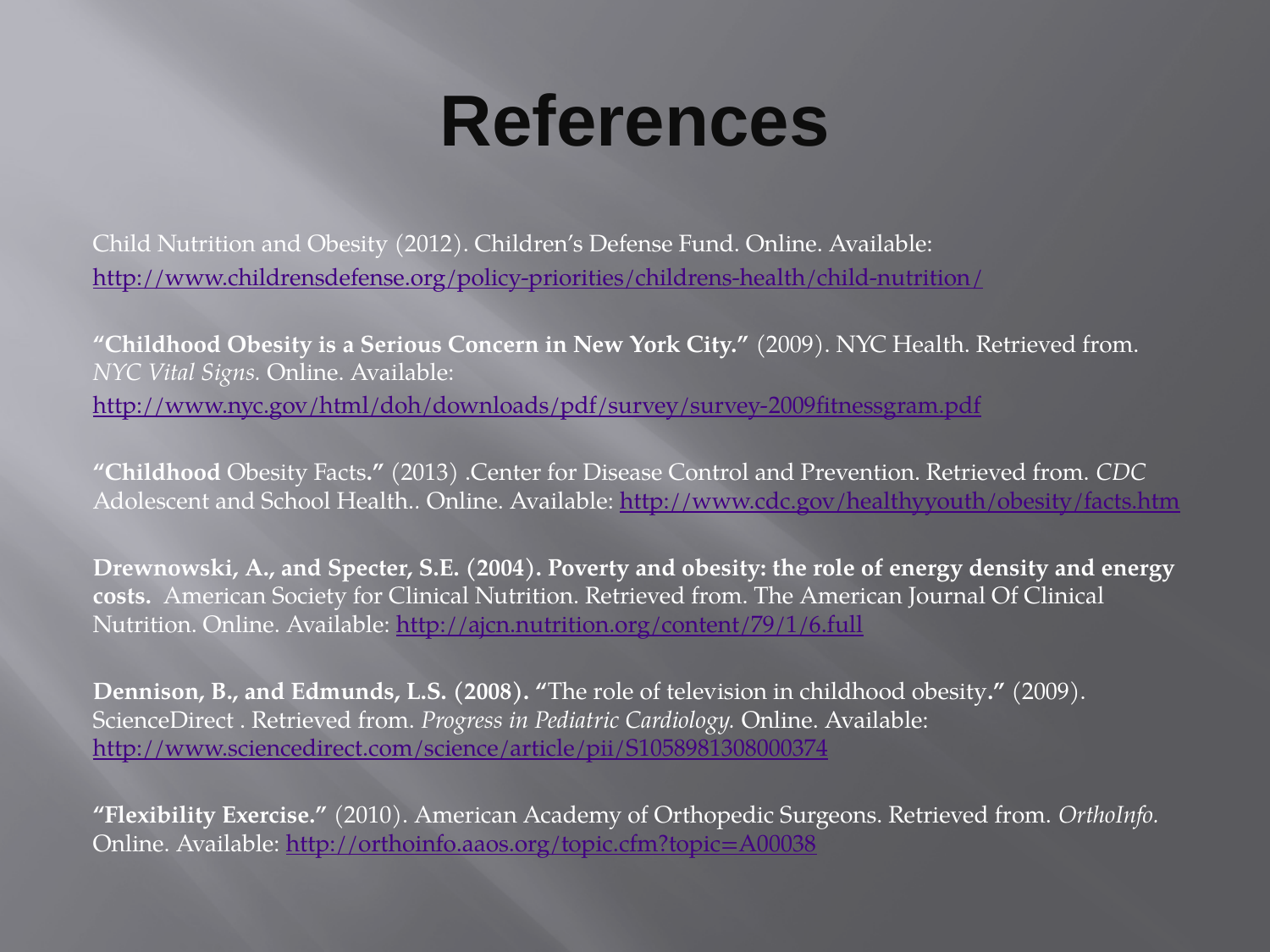

# References
Child Nutrition and Obesity (2012). Children’s Defense Fund. Online. Available:
http://www.childrensdefense.org/policy-priorities/childrens-health/child-nutrition/

“Childhood Obesity is a Serious Concern in New York City.” (2009). NYC Health. Retrieved from. NYC Vital Signs. Online. Available:
http://www.nyc.gov/html/doh/downloads/pdf/survey/survey-2009fitnessgram.pdf

“Childhood Obesity Facts.” (2013) .Center for Disease Control and Prevention. Retrieved from. CDC Adolescent and School Health.. Online. Available: http://www.cdc.gov/healthyyouth/obesity/facts.htm

Drewnowski, A., and Specter, S.E. (2004). Poverty and obesity: the role of energy density and energy costs.  American Society for Clinical Nutrition. Retrieved from. The American Journal Of Clinical Nutrition. Online. Available: http://ajcn.nutrition.org/content/79/1/6.full

Dennison, B., and Edmunds, L.S. (2008). “The role of television in childhood obesity.” (2009). ScienceDirect . Retrieved from. Progress in Pediatric Cardiology. Online. Available: http://www.sciencedirect.com/science/article/pii/S1058981308000374

“Flexibility Exercise.” (2010). American Academy of Orthopedic Surgeons. Retrieved from. OrthoInfo. Online. Available: http://orthoinfo.aaos.org/topic.cfm?topic=A00038